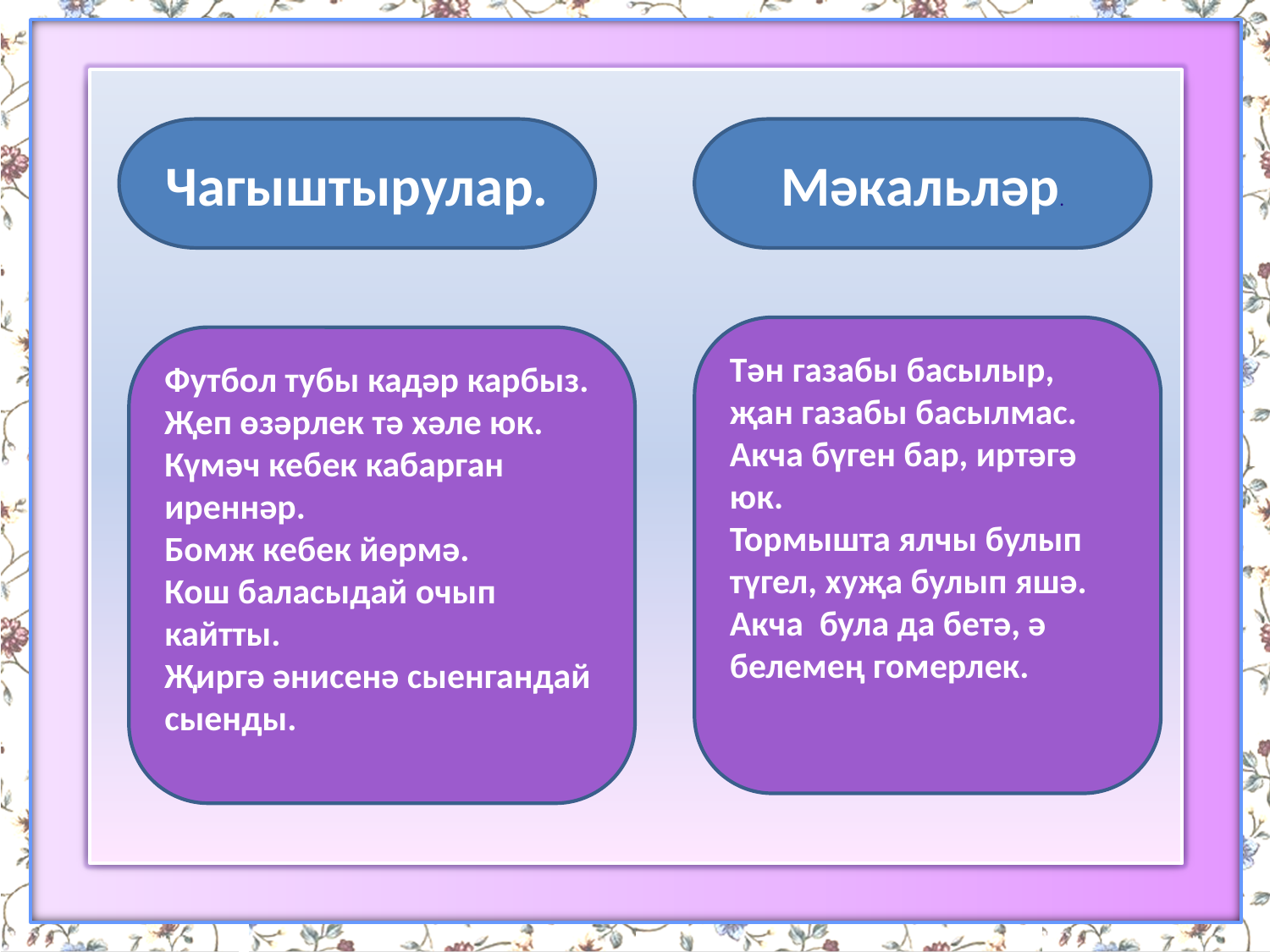

Чагыштырулар.
Мәкальләр.
Тән газабы басылыр, җан газабы басылмас.
Акча бүген бар, иртәгә юк.
Тормышта ялчы булып түгел, хуҗа булып яшә.
Акча  була да бетә, ә белемең гомерлек.
Футбол тубы кадәр карбыз.
Җеп өзәрлек тә хәле юк.
Күмәч кебек кабарган иреннәр.
Бомж кебек йөрмә.
Кош баласыдай очып кайтты.
Җиргә әнисенә сыенгандай сыенды.